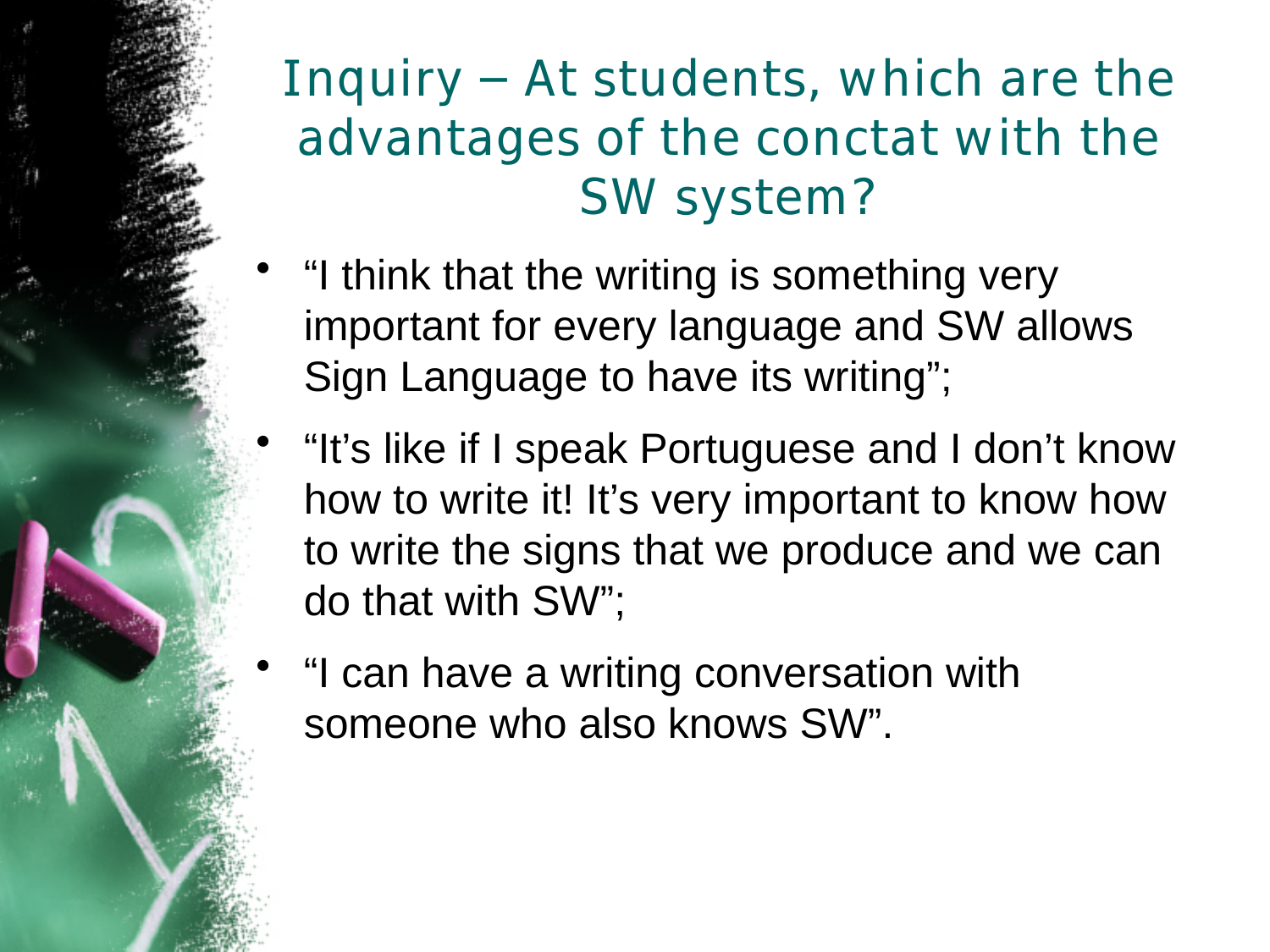

# Inquiry – At students, which are the advantages of the conctat with the SW system?
“I think that the writing is something very important for every language and SW allows Sign Language to have its writing”;
“It’s like if I speak Portuguese and I don’t know how to write it! It’s very important to know how to write the signs that we produce and we can do that with SW”;
“I can have a writing conversation with someone who also knows SW”.